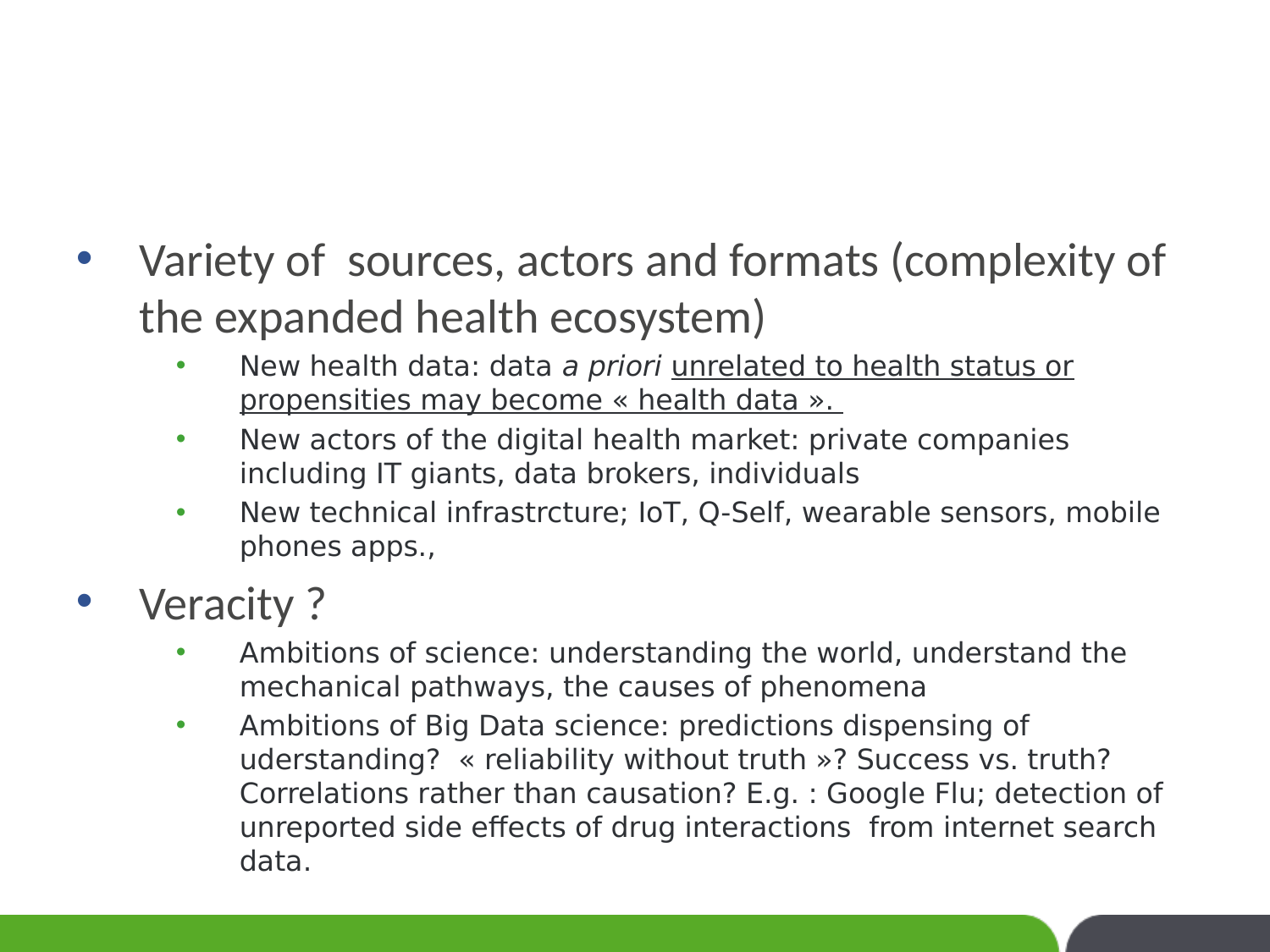

#
Variety of  sources, actors and formats (complexity of the expanded health ecosystem)
New health data: data a priori unrelated to health status or propensities may become « health data ».
New actors of the digital health market: private companies including IT giants, data brokers, individuals
New technical infrastrcture; IoT, Q-Self, wearable sensors, mobile phones apps.,
Veracity ?
Ambitions of science: understanding the world, understand the mechanical pathways, the causes of phenomena
Ambitions of Big Data science: predictions dispensing of uderstanding?  « reliability without truth »? Success vs. truth?  Correlations rather than causation? E.g. : Google Flu; detection of unreported side effects of drug interactions  from internet search data.